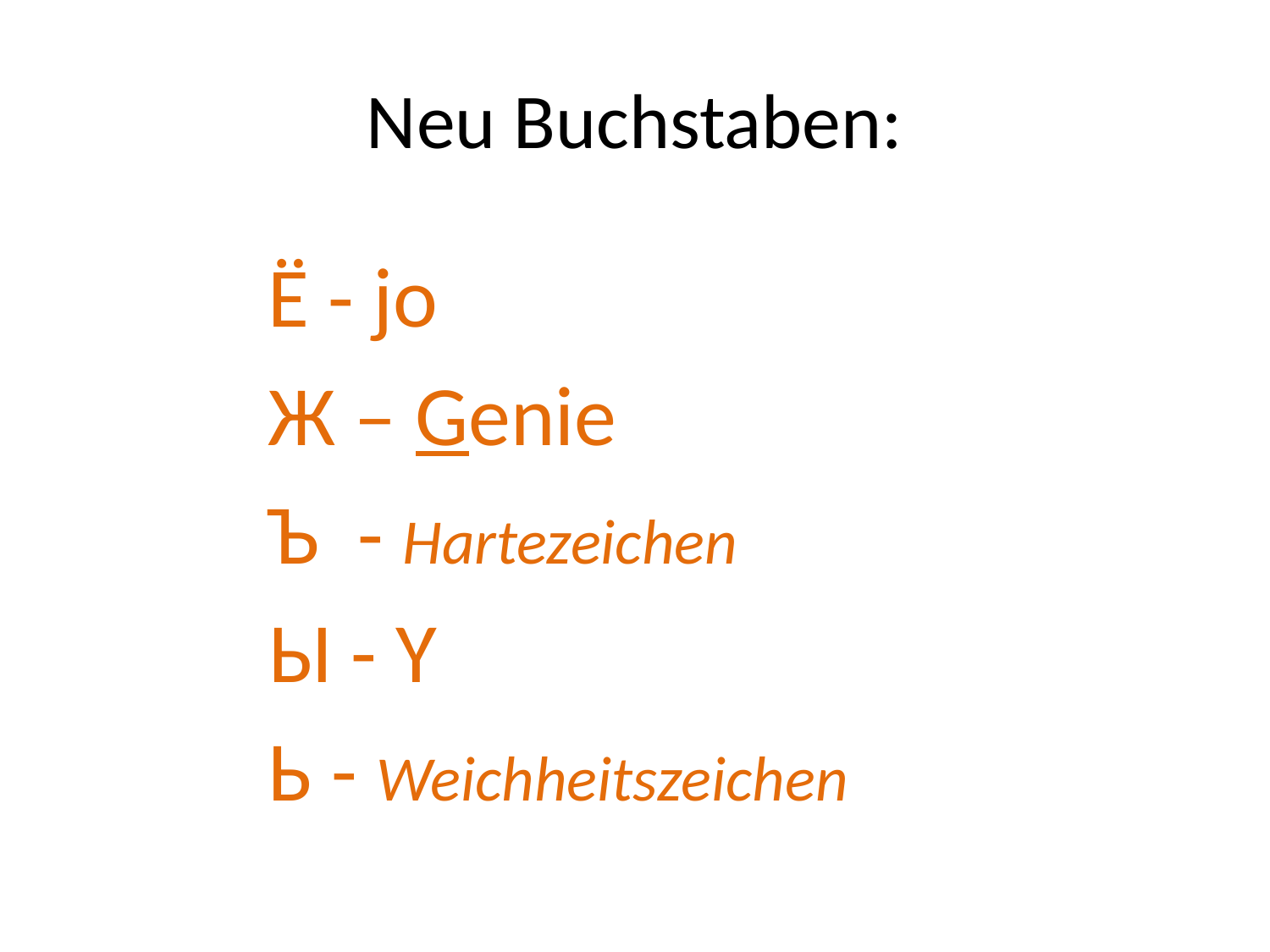

# Neu Buchstaben:
Ё - jo
Ж – Genie
Ъ  - Hartezeichen
Ы - Y
Ь - Weichheitszeichen